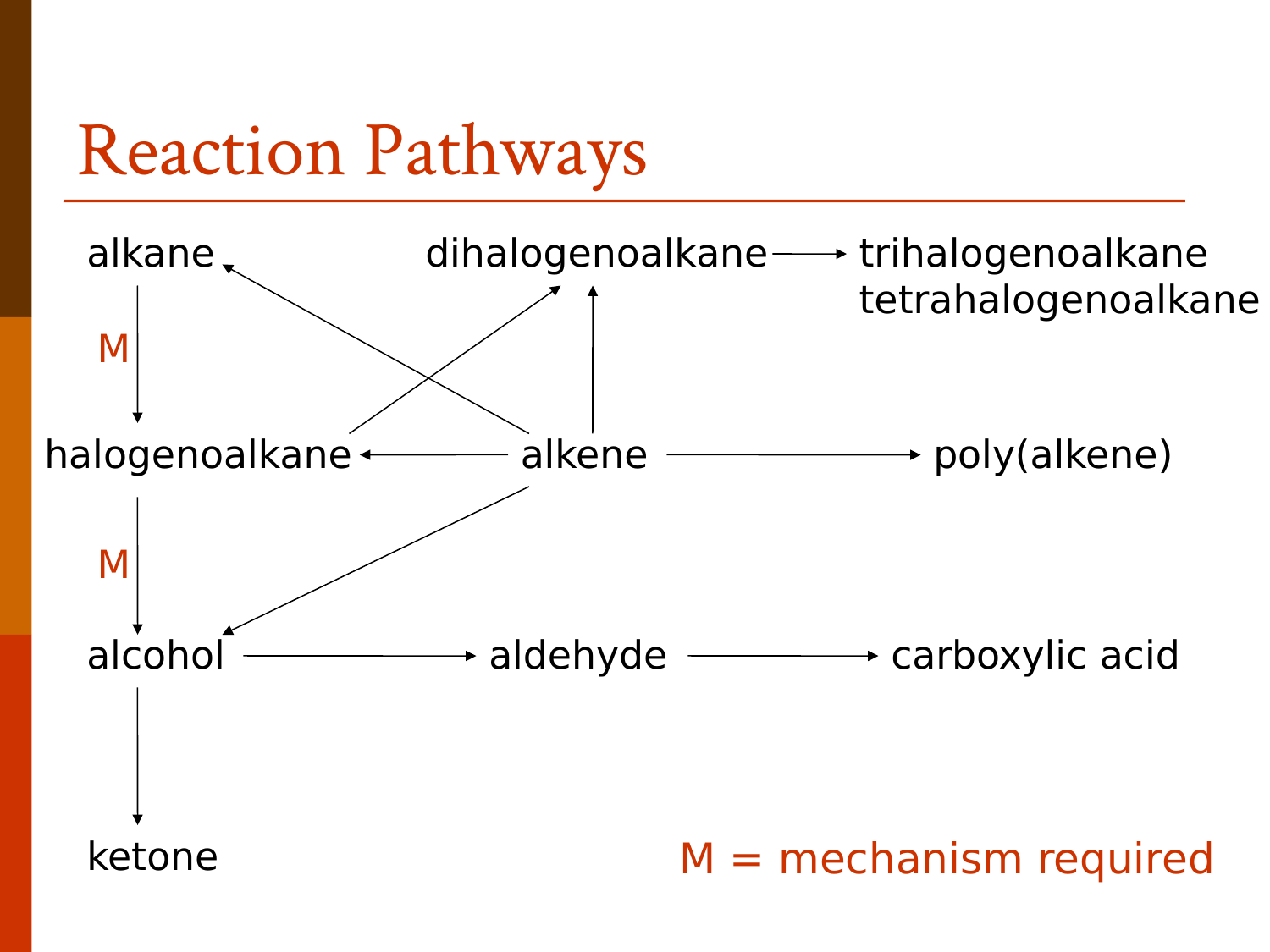

# Reaction Pathways
alkane
dihalogenoalkane
trihalogenoalkane
tetrahalogenoalkane

M
halogenoalkane
alkene
poly(alkene)

M
alcohol
aldehyde
carboxylic acid

ketone
M = mechanism required